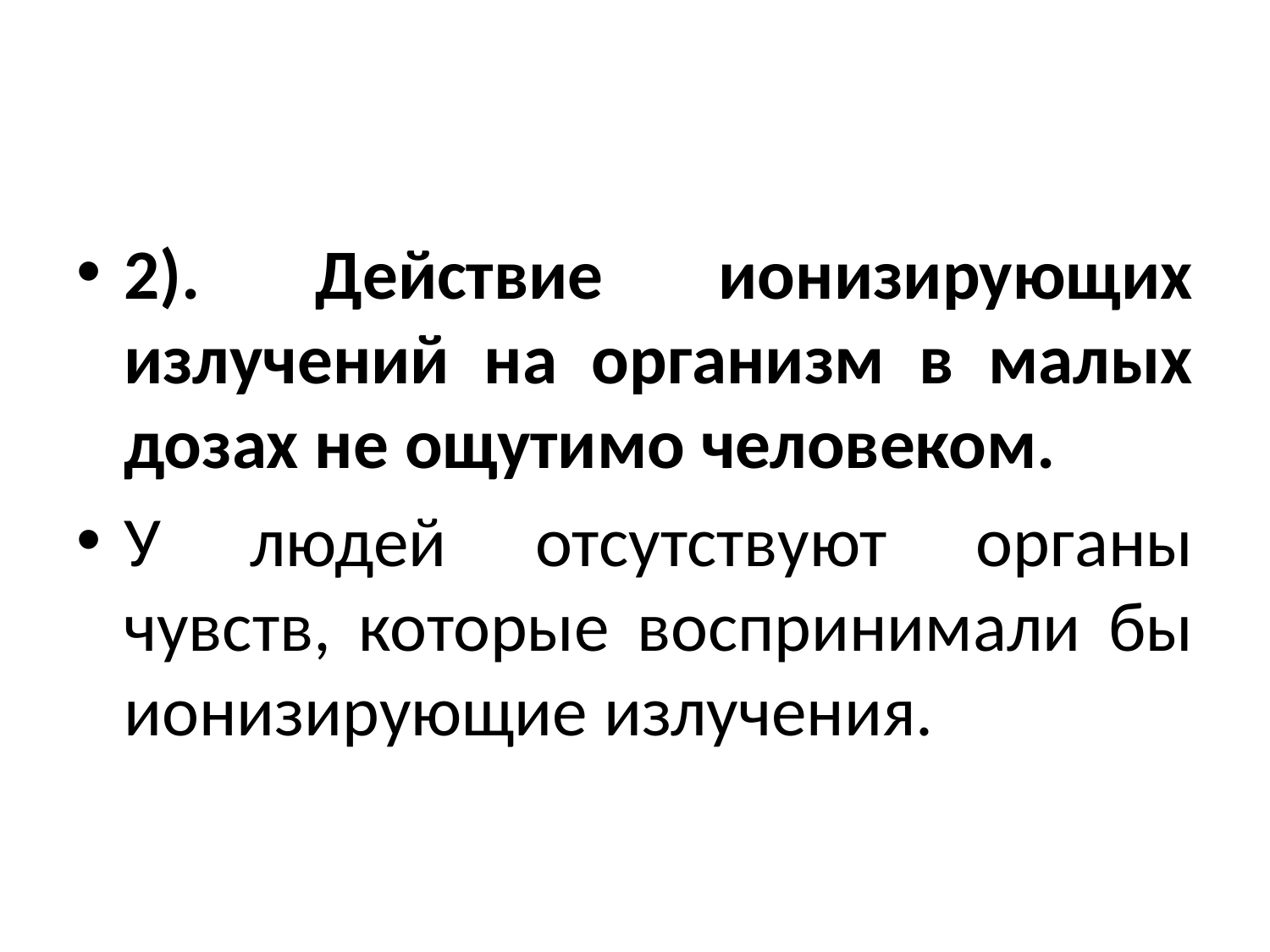

2). Действие ионизирующих излучений на организм в малых дозах не ощутимо человеком.
У людей отсутствуют органы чувств, которые воспринимали бы ионизирующие излучения.